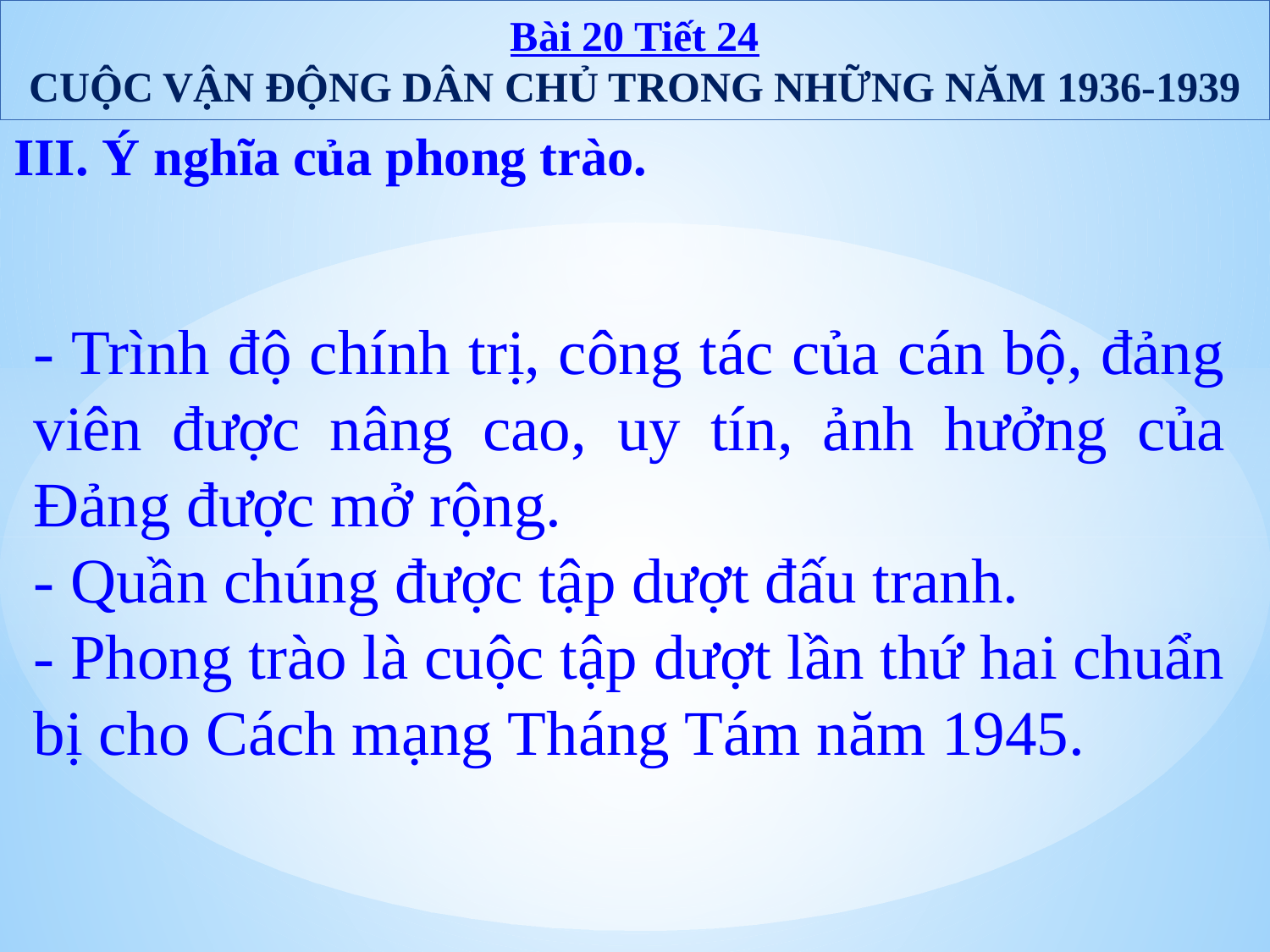

Bài 20 Tiết 24
CUỘC VẬN ĐỘNG DÂN CHỦ TRONG NHỮNG NĂM 1936-1939
III. Ý nghĩa của phong trào.
- Trình độ chính trị, công tác của cán bộ, đảng viên được nâng cao, uy tín, ảnh hưởng của Đảng được mở rộng.
- Quần chúng được tập dượt đấu tranh.
- Phong trào là cuộc tập dượt lần thứ hai chuẩn bị cho Cách mạng Tháng Tám năm 1945.